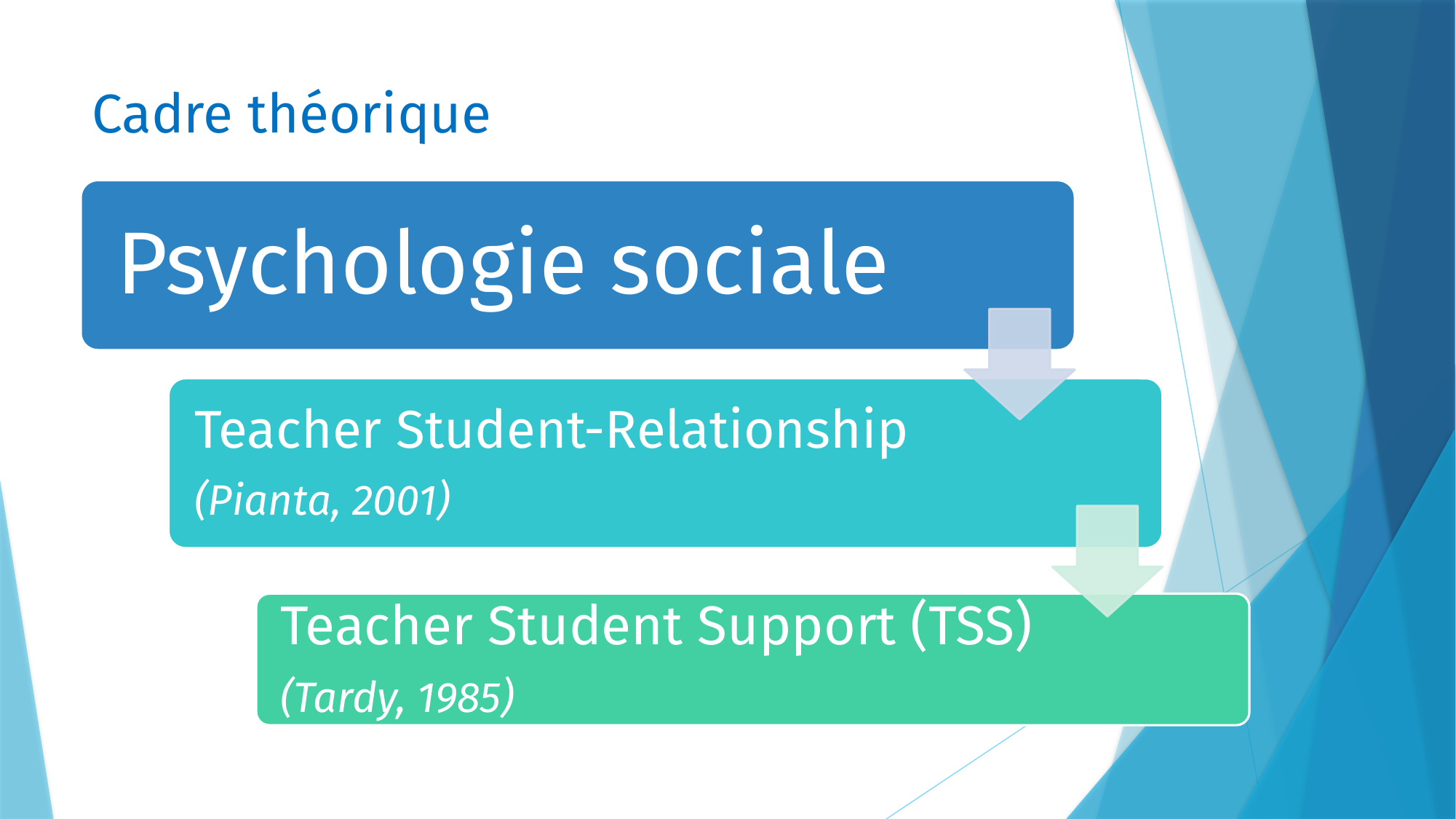

# Cadre théorique
Psychologie sociale
Teacher Student-Relationship
(Pianta, 2001)
Teacher Student Support (TSS)
(Tardy, 1985)